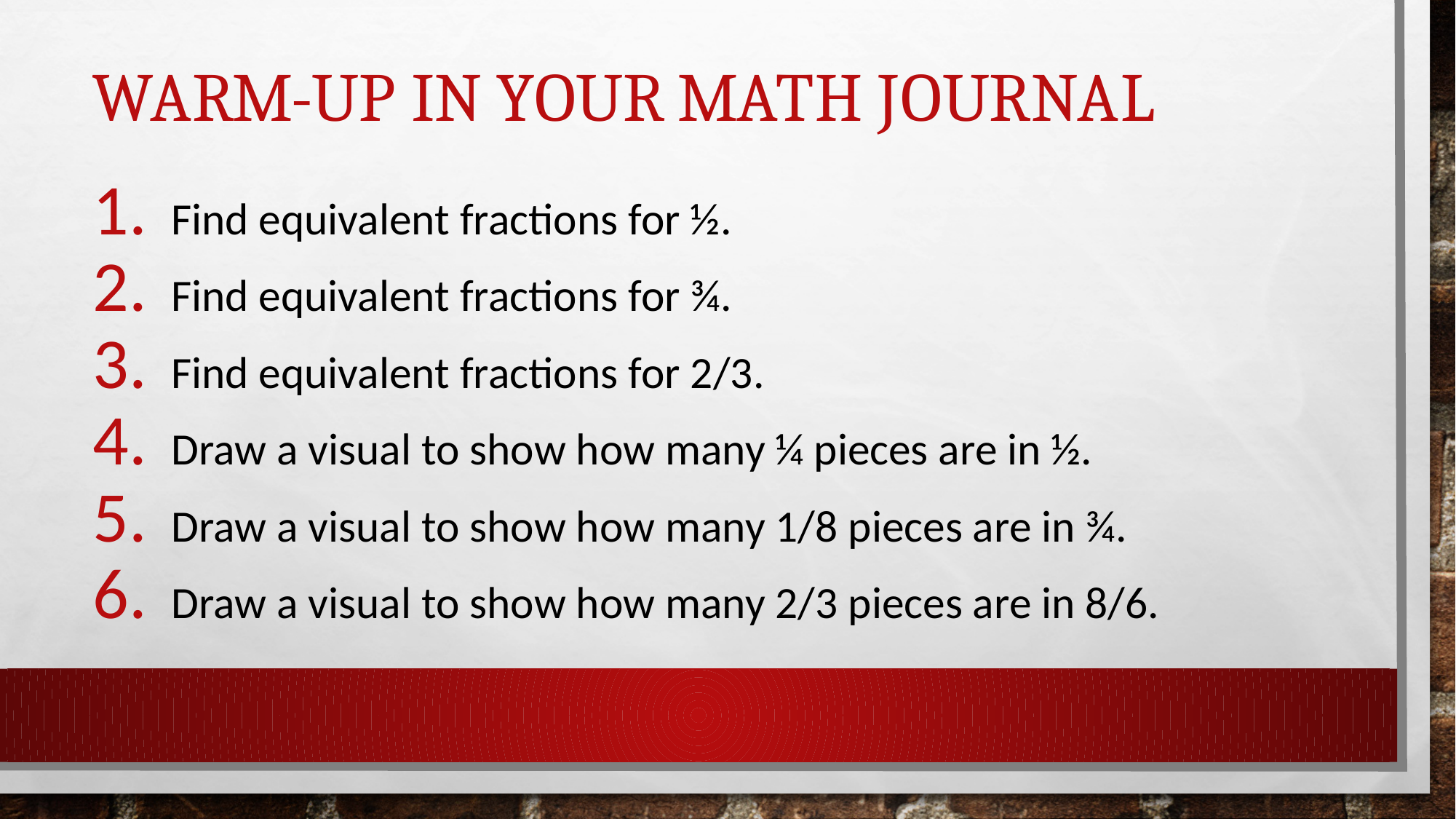

# Warm-up in your math journal
Find equivalent fractions for ½.
Find equivalent fractions for ¾.
Find equivalent fractions for 2/3.
Draw a visual to show how many ¼ pieces are in ½.
Draw a visual to show how many 1/8 pieces are in ¾.
Draw a visual to show how many 2/3 pieces are in 8/6.